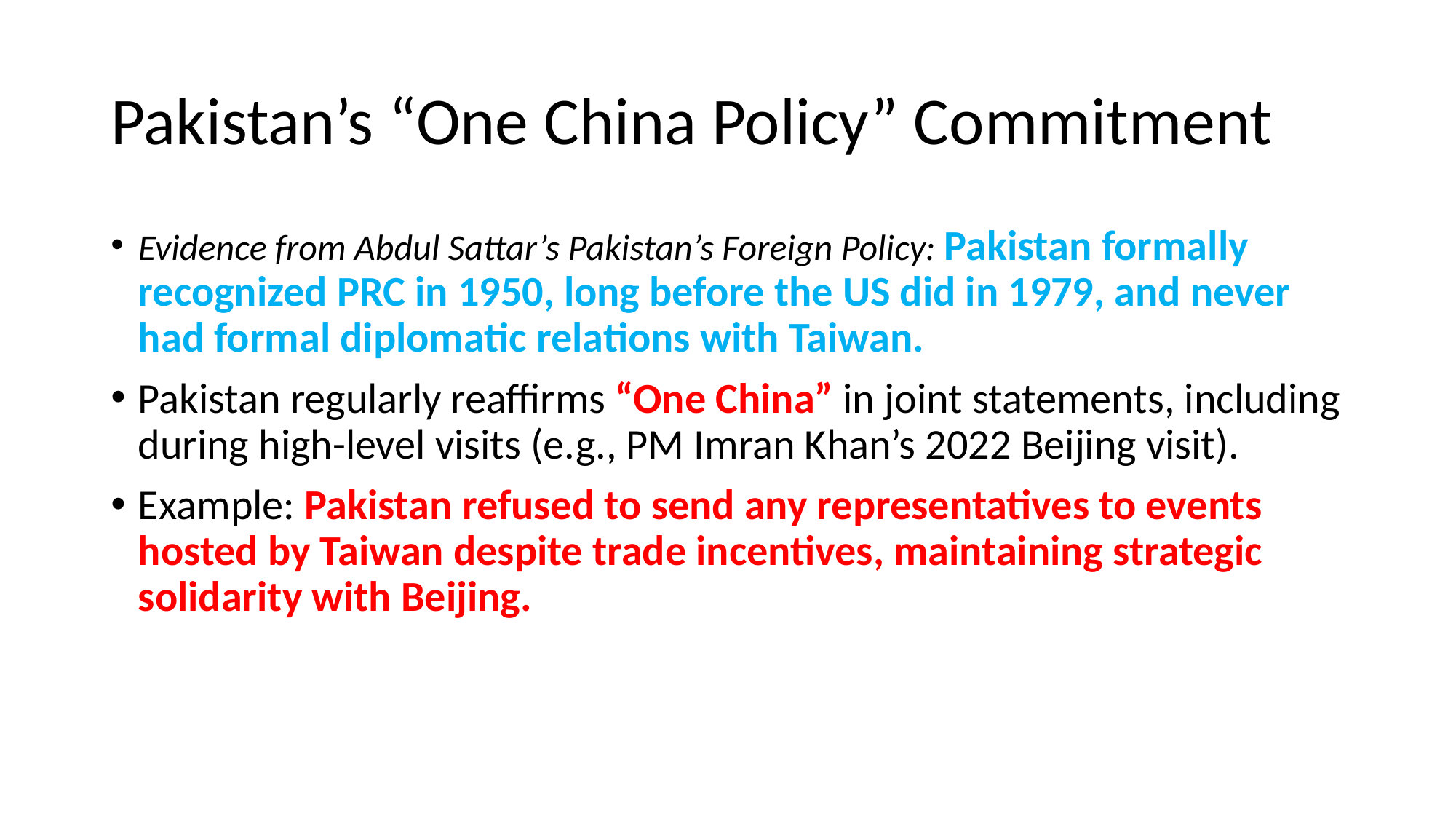

# Pakistan’s “One China Policy” Commitment
Evidence from Abdul Sattar’s Pakistan’s Foreign Policy: Pakistan formally recognized PRC in 1950, long before the US did in 1979, and never had formal diplomatic relations with Taiwan.
Pakistan regularly reaffirms “One China” in joint statements, including during high-level visits (e.g., PM Imran Khan’s 2022 Beijing visit).
Example: Pakistan refused to send any representatives to events hosted by Taiwan despite trade incentives, maintaining strategic solidarity with Beijing.